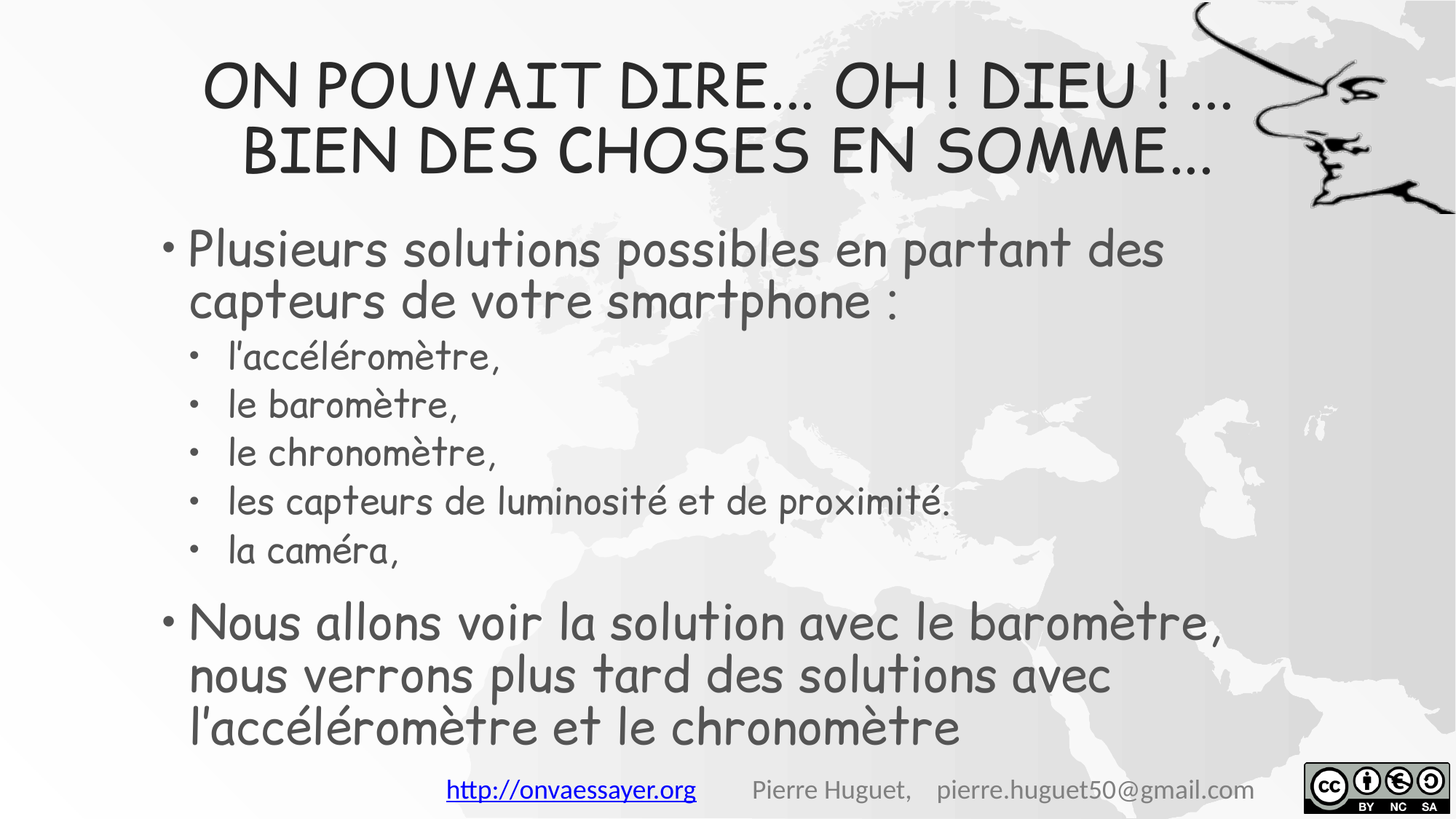

# On pouvait dire... oh ! Dieu ! ... bien des choses en somme...
Plusieurs solutions possibles en partant des capteurs de votre smartphone :
 l’accéléromètre,
 le baromètre,
 le chronomètre,
 les capteurs de luminosité et de proximité.
 la caméra,
Nous allons voir la solution avec le baromètre,
nous verrons plus tard des solutions avec l’accéléromètre et le chronomètre